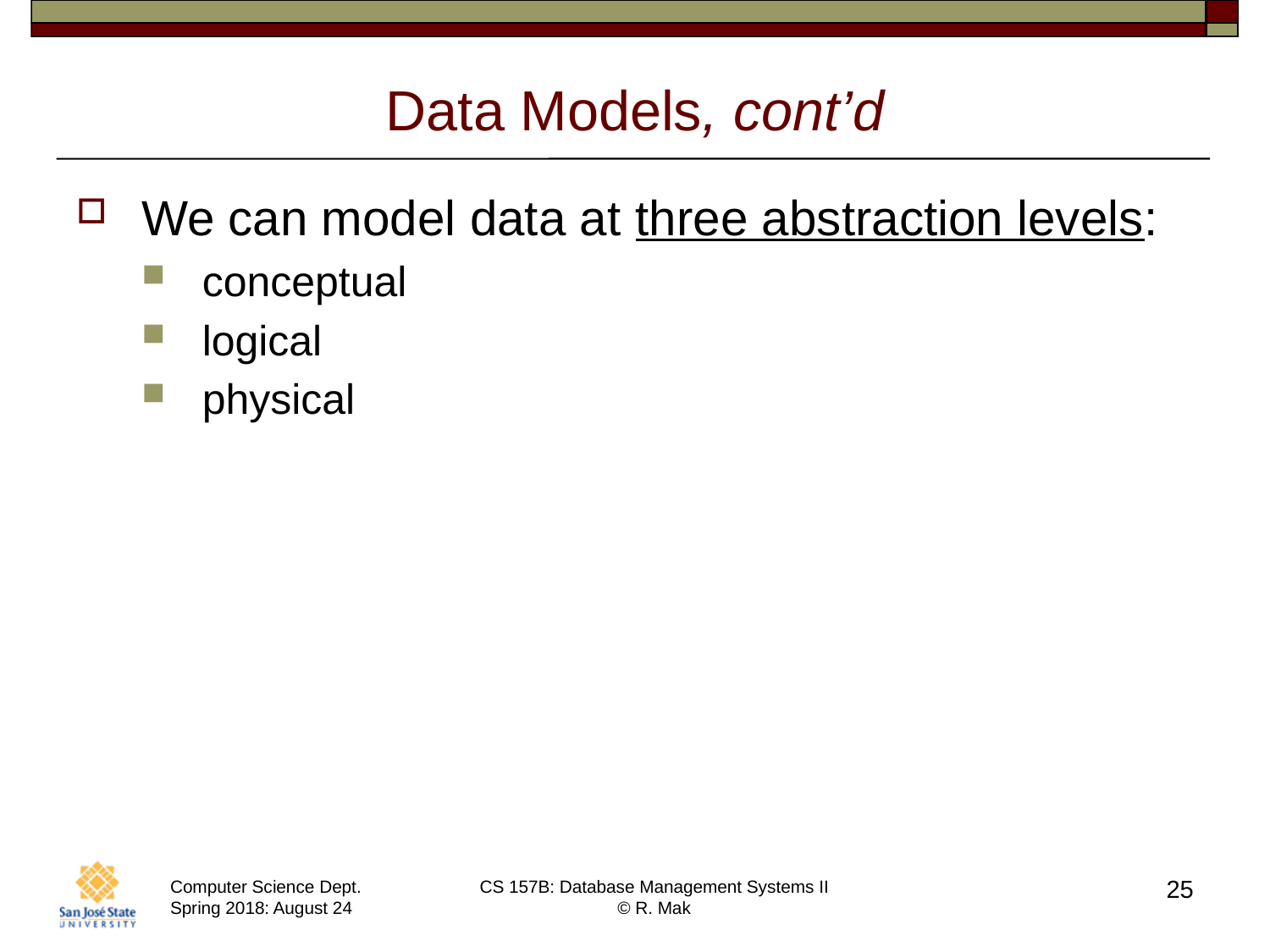

# Data Models, cont’d
We can model data at three abstraction levels:
conceptual
logical
physical
25